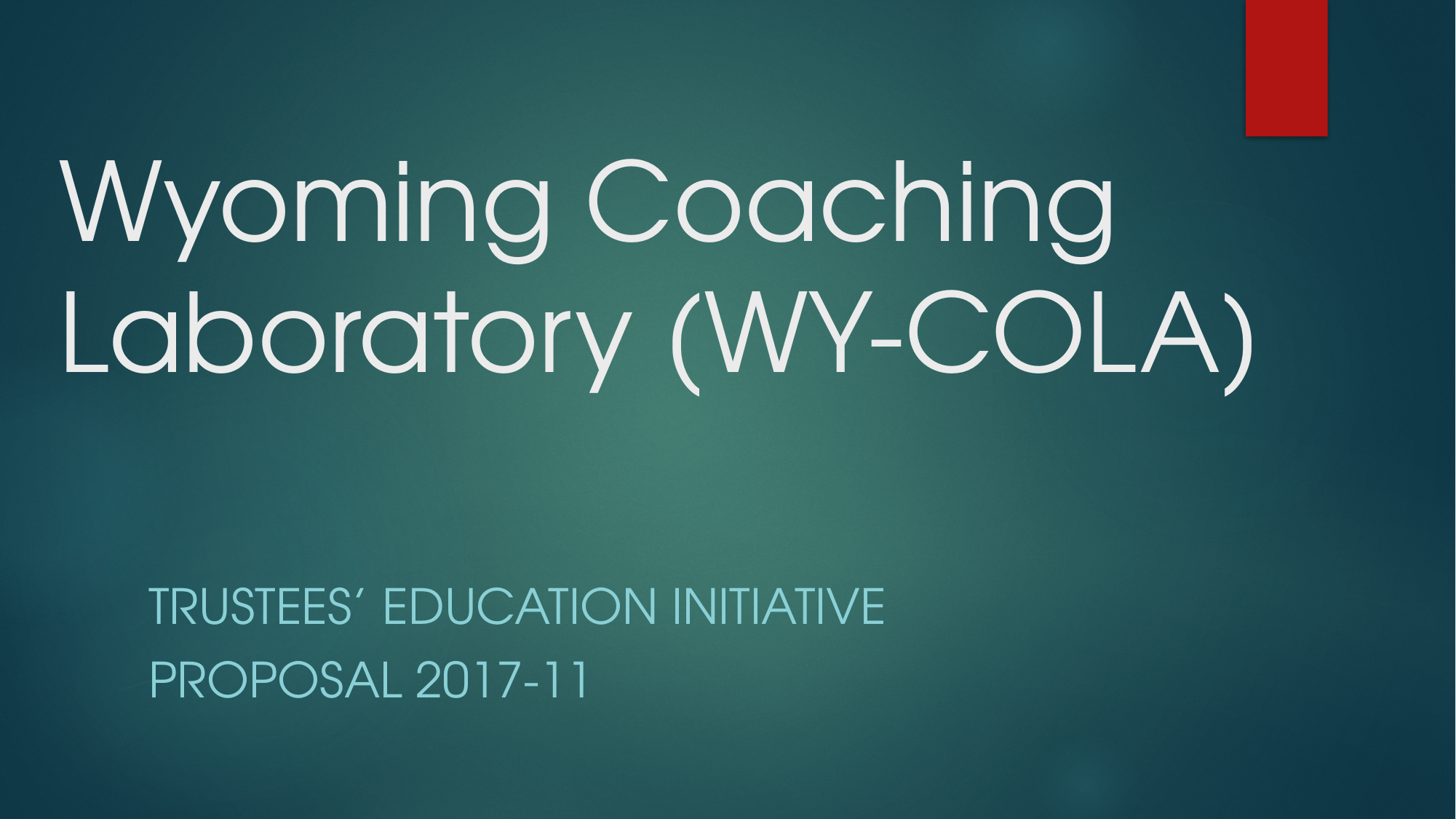

# Wyoming Coaching Laboratory (WY-COLA)
Trustees’ education initiative
Proposal 2017-11